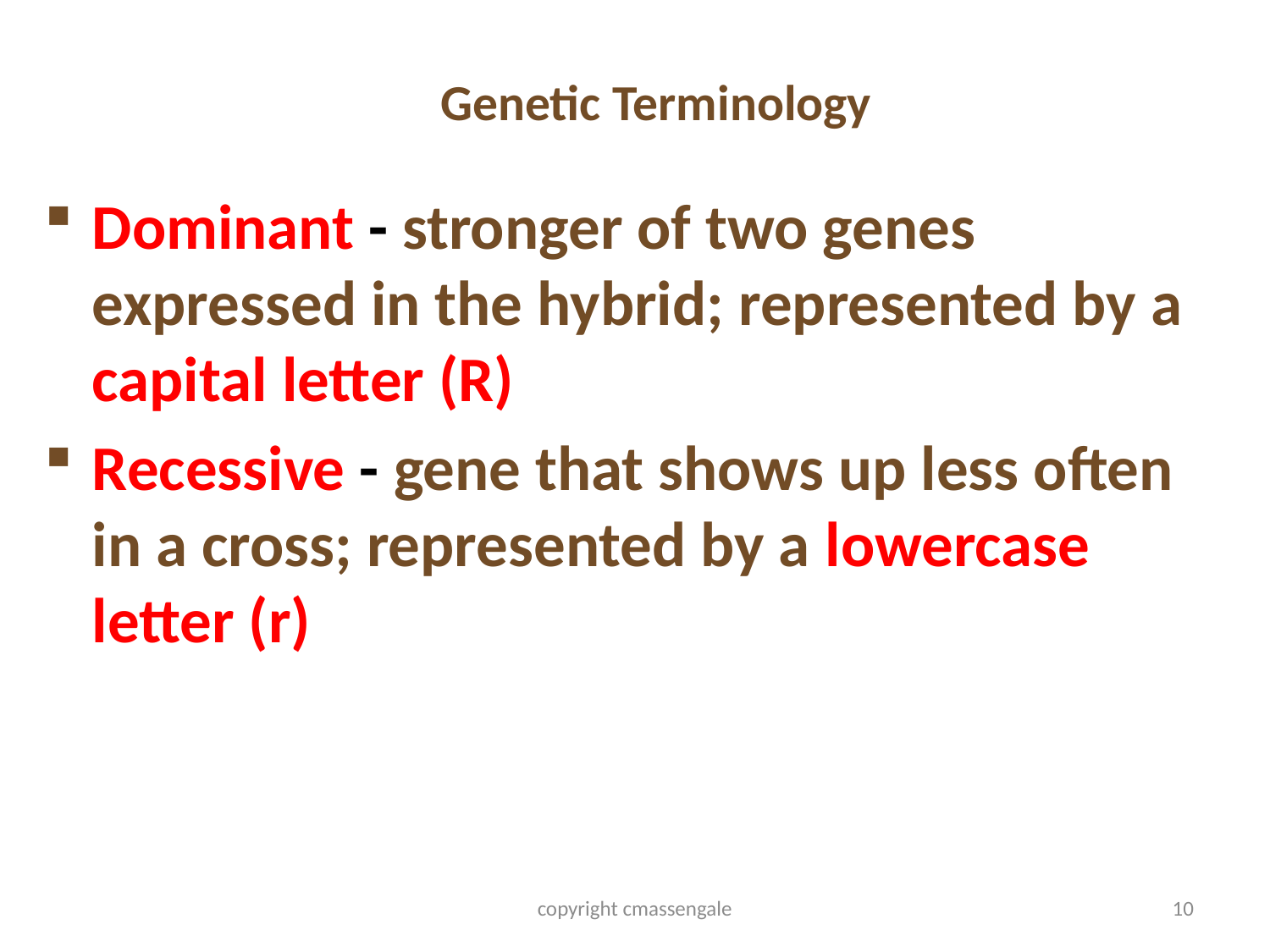

# Genetic Terminology
Dominant - stronger of two genes expressed in the hybrid; represented by a capital letter (R)
Recessive - gene that shows up less often in a cross; represented by a lowercase letter (r)

copyright cmassengale
10